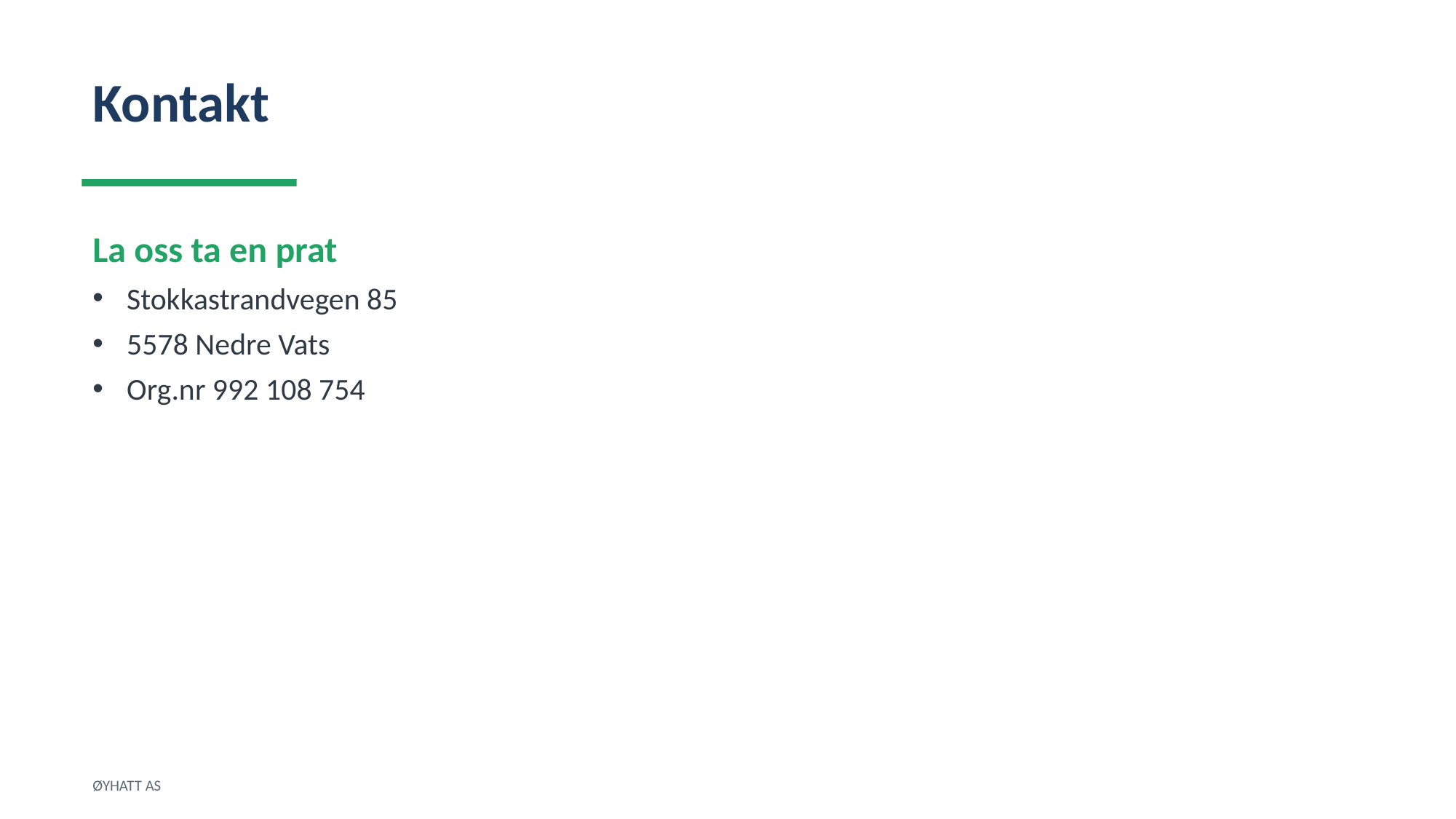

Kontakt

La oss ta en prat
Stokkastrandvegen 85
5578 Nedre Vats
Org.nr 992 108 754
ØYHATT AS